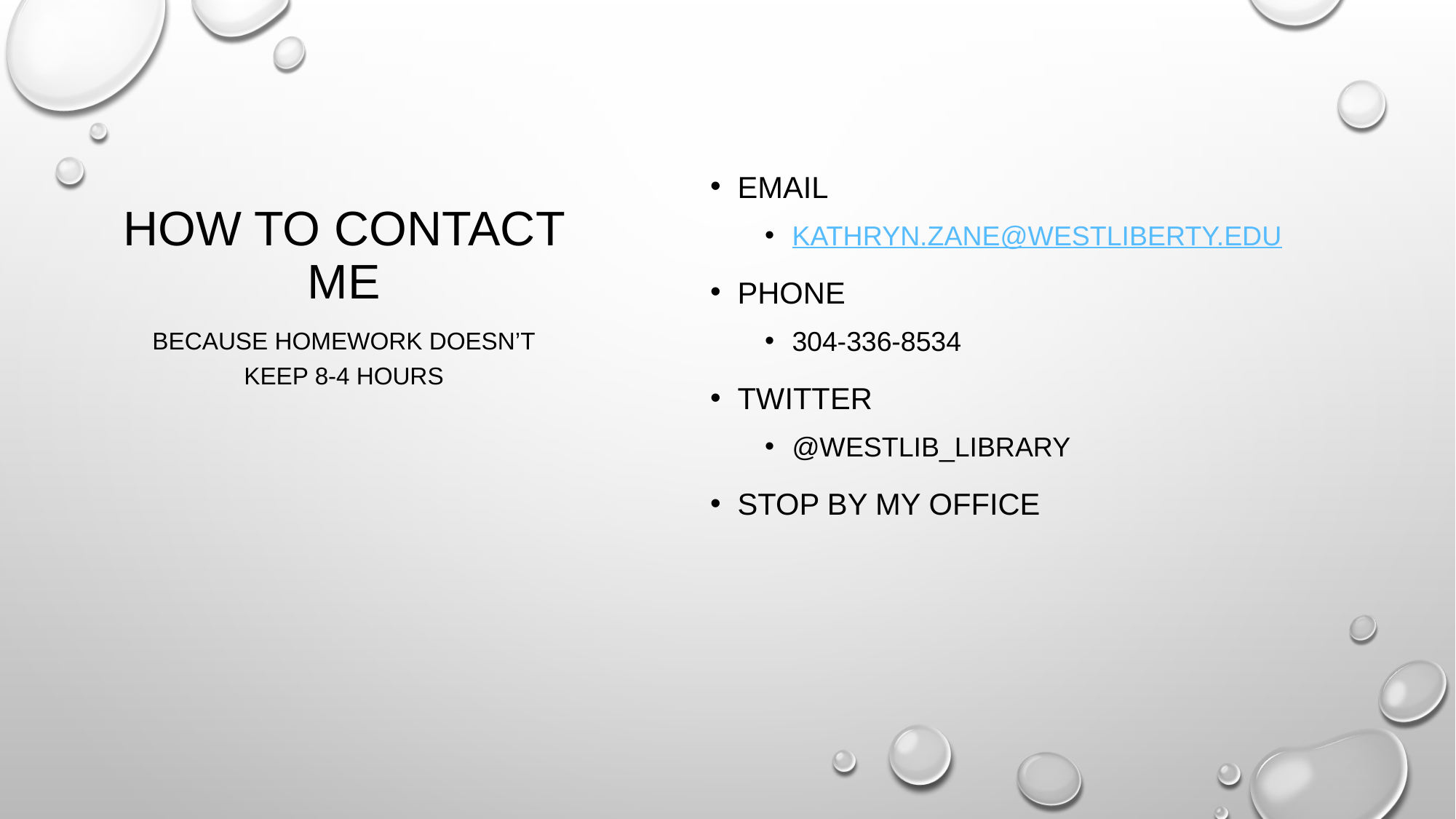

# How to contact me
Email
Kathryn.zane@westliberty.edu
Phone
304-336-8534
Twitter
@Westlib_library
Stop by my office

Because homework doesn’t keep 8-4 hours